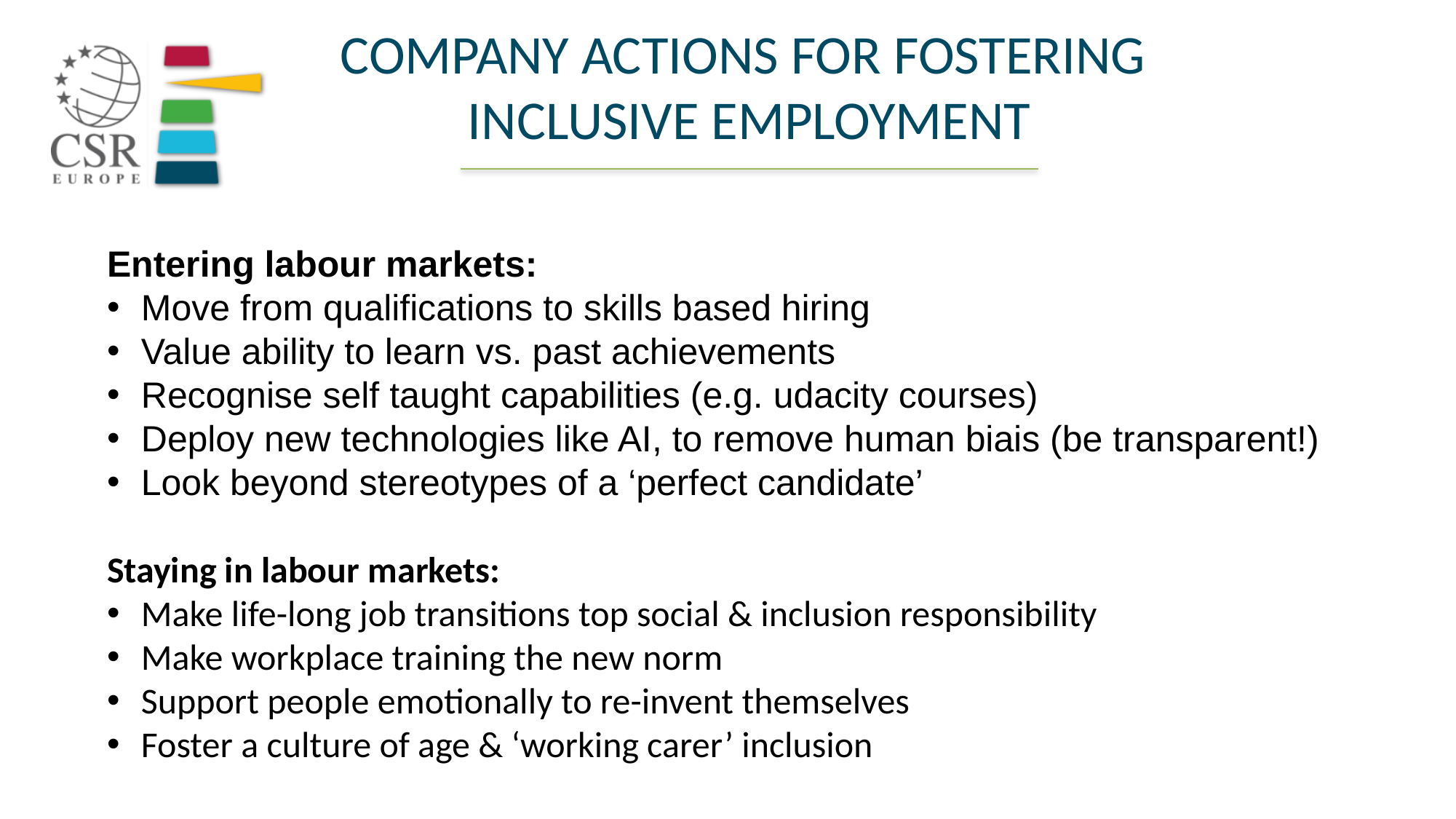

COMPANY ACTIONS FOR FOSTERING
INCLUSIVE EMPLOYMENT

Entering labour markets:
Move from qualifications to skills based hiring
Value ability to learn vs. past achievements
Recognise self taught capabilities (e.g. udacity courses)
Deploy new technologies like AI, to remove human biais (be transparent!)
Look beyond stereotypes of a ‘perfect candidate’

Staying in labour markets:
Make life-long job transitions top social & inclusion responsibility
Make workplace training the new norm
Support people emotionally to re-invent themselves
Foster a culture of age & ‘working carer’ inclusion